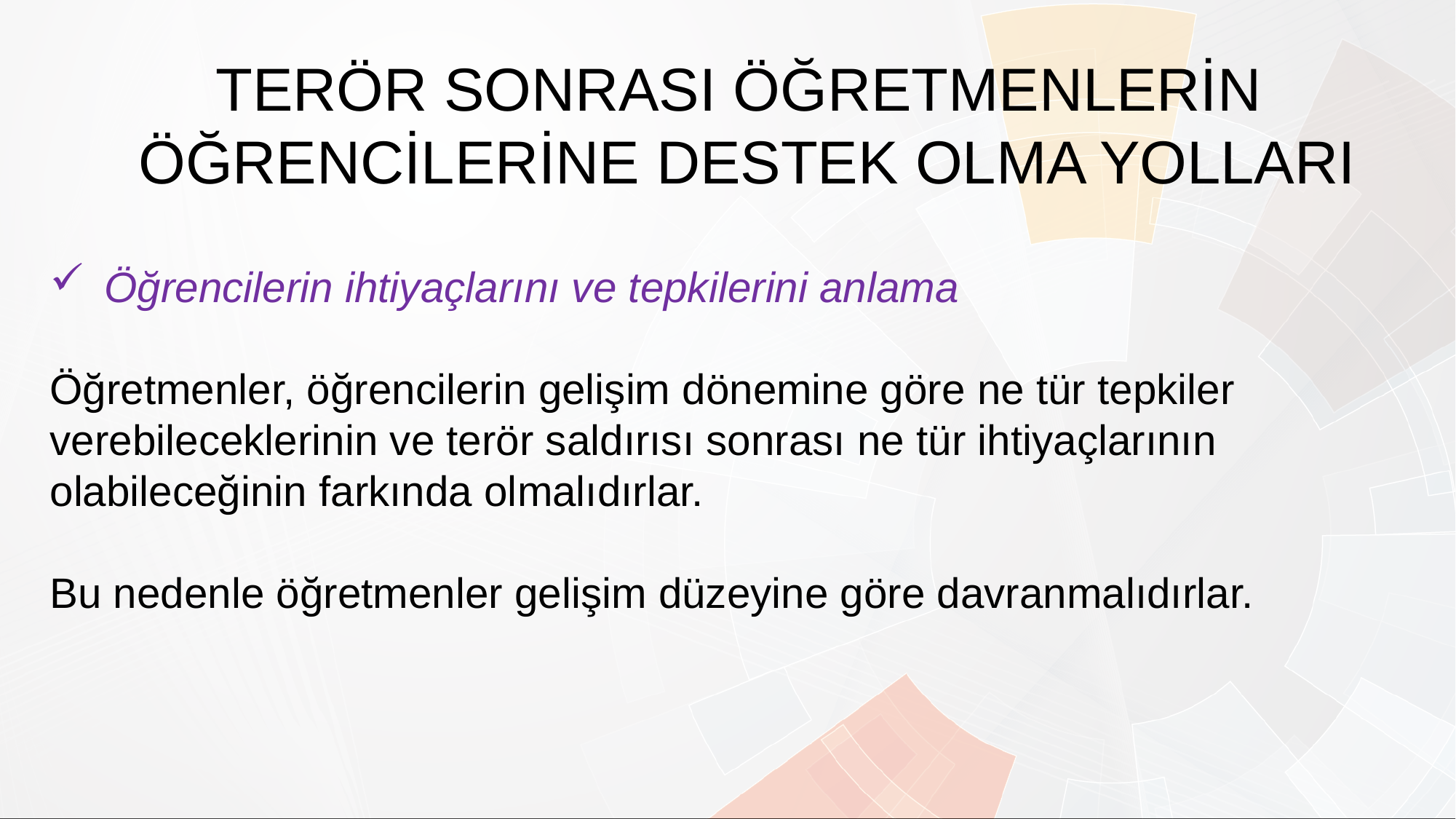

TERÖR SONRASI ÖĞRETMENLERİN
ÖĞRENCİLERİNE DESTEK OLMA YOLLARI
Öğrencilerin ihtiyaçlarını ve tepkilerini anlama

Öğretmenler, öğrencilerin gelişim dönemine göre ne tür tepkiler verebileceklerinin ve terör saldırısı sonrası ne tür ihtiyaçlarının olabileceğinin farkında olmalıdırlar.

Bu nedenle öğretmenler gelişim düzeyine göre davranmalıdırlar.